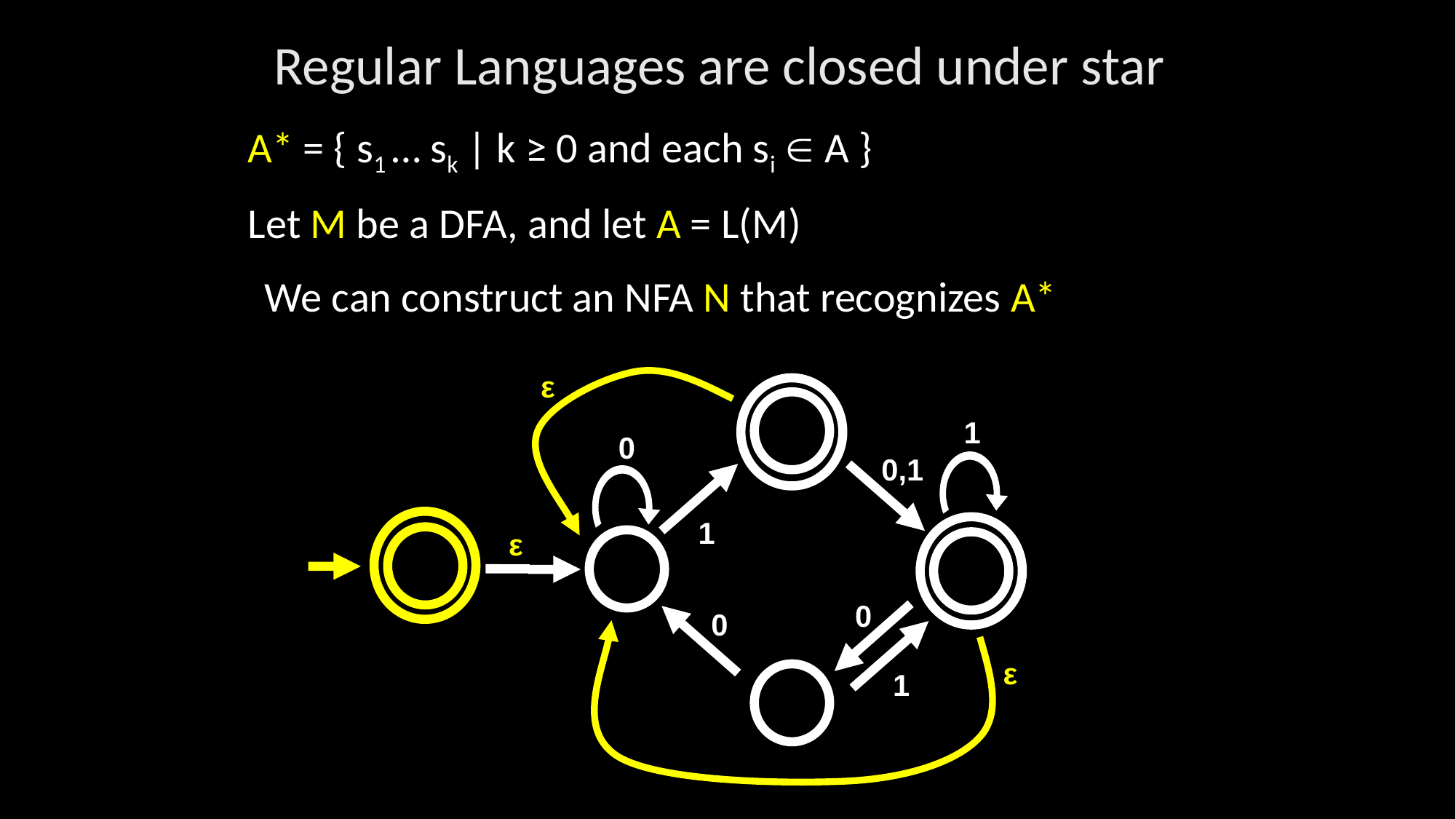

Regular Languages are closed under star
A* = { s1 … sk | k ≥ 0 and each si ∈ A }
Let M be a DFA, and let A = L(M)
We can construct an NFA N that recognizes A*
ε

1
0
0,1

1

0
0

1

ε

ε